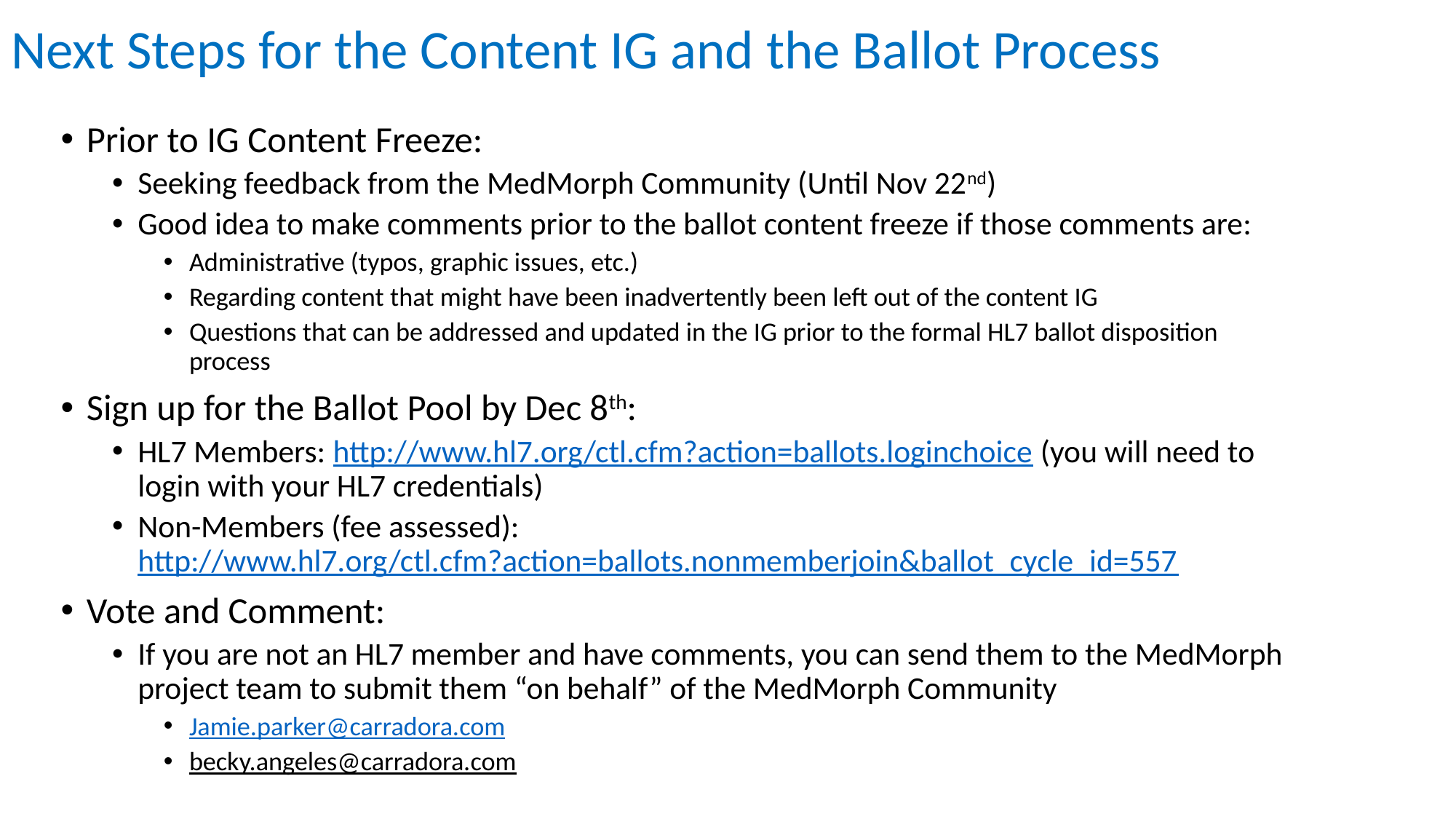

# Next Steps for the Content IG and the Ballot Process
Prior to IG Content Freeze:
Seeking feedback from the MedMorph Community (Until Nov 22nd)
Good idea to make comments prior to the ballot content freeze if those comments are:
Administrative (typos, graphic issues, etc.)
Regarding content that might have been inadvertently been left out of the content IG
Questions that can be addressed and updated in the IG prior to the formal HL7 ballot disposition process
Sign up for the Ballot Pool by Dec 8th:
HL7 Members: http://www.hl7.org/ctl.cfm?action=ballots.loginchoice (you will need to login with your HL7 credentials)
Non-Members (fee assessed): http://www.hl7.org/ctl.cfm?action=ballots.nonmemberjoin&ballot_cycle_id=557
Vote and Comment:
If you are not an HL7 member and have comments, you can send them to the MedMorph project team to submit them “on behalf” of the MedMorph Community
Jamie.parker@carradora.com
becky.angeles@carradora.com